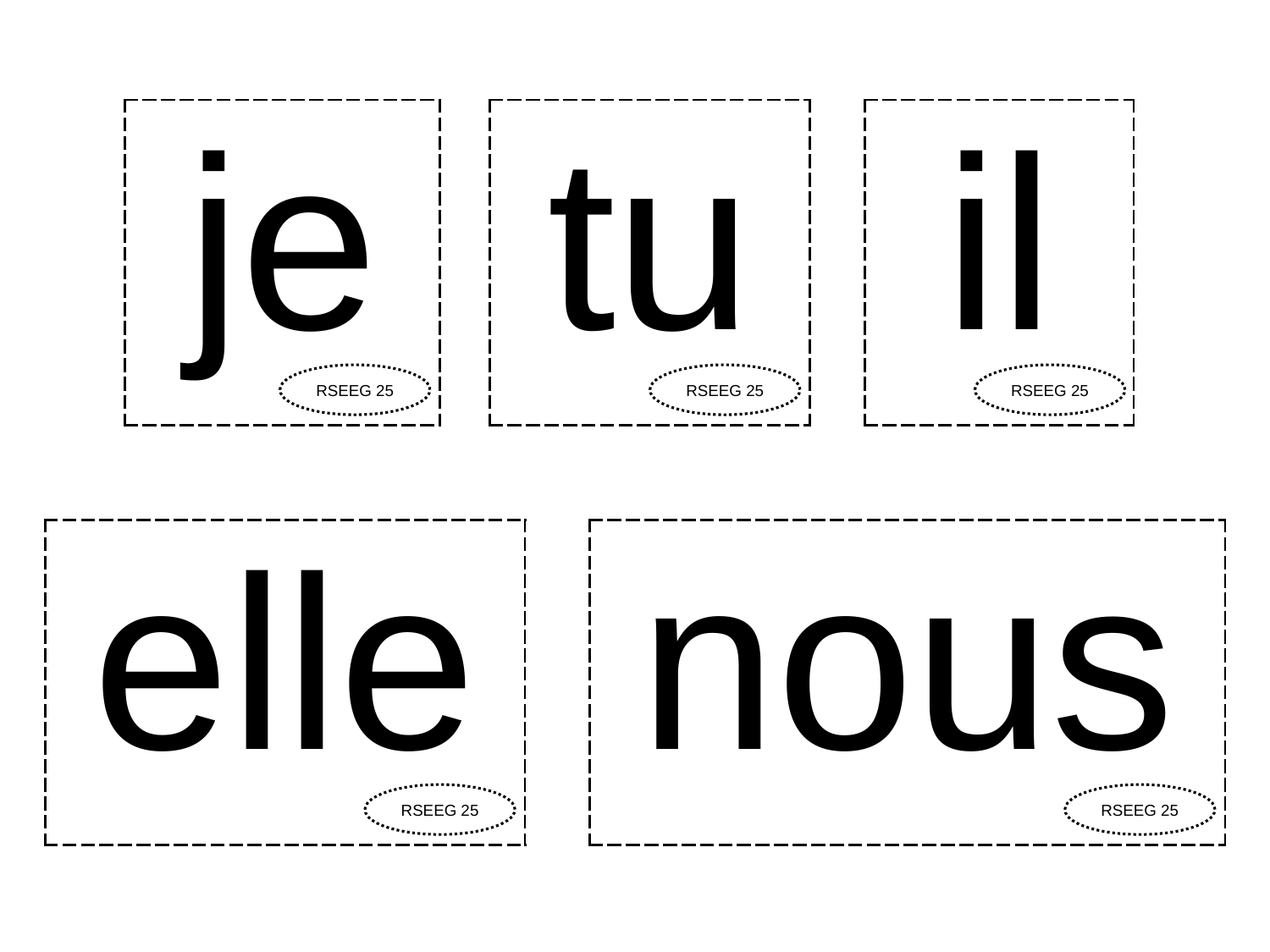

| je |
| --- |
| tu |
| --- |
| il |
| --- |
RSEEG 25
RSEEG 25
RSEEG 25
| elle |
| --- |
| nous |
| --- |
RSEEG 25
RSEEG 25